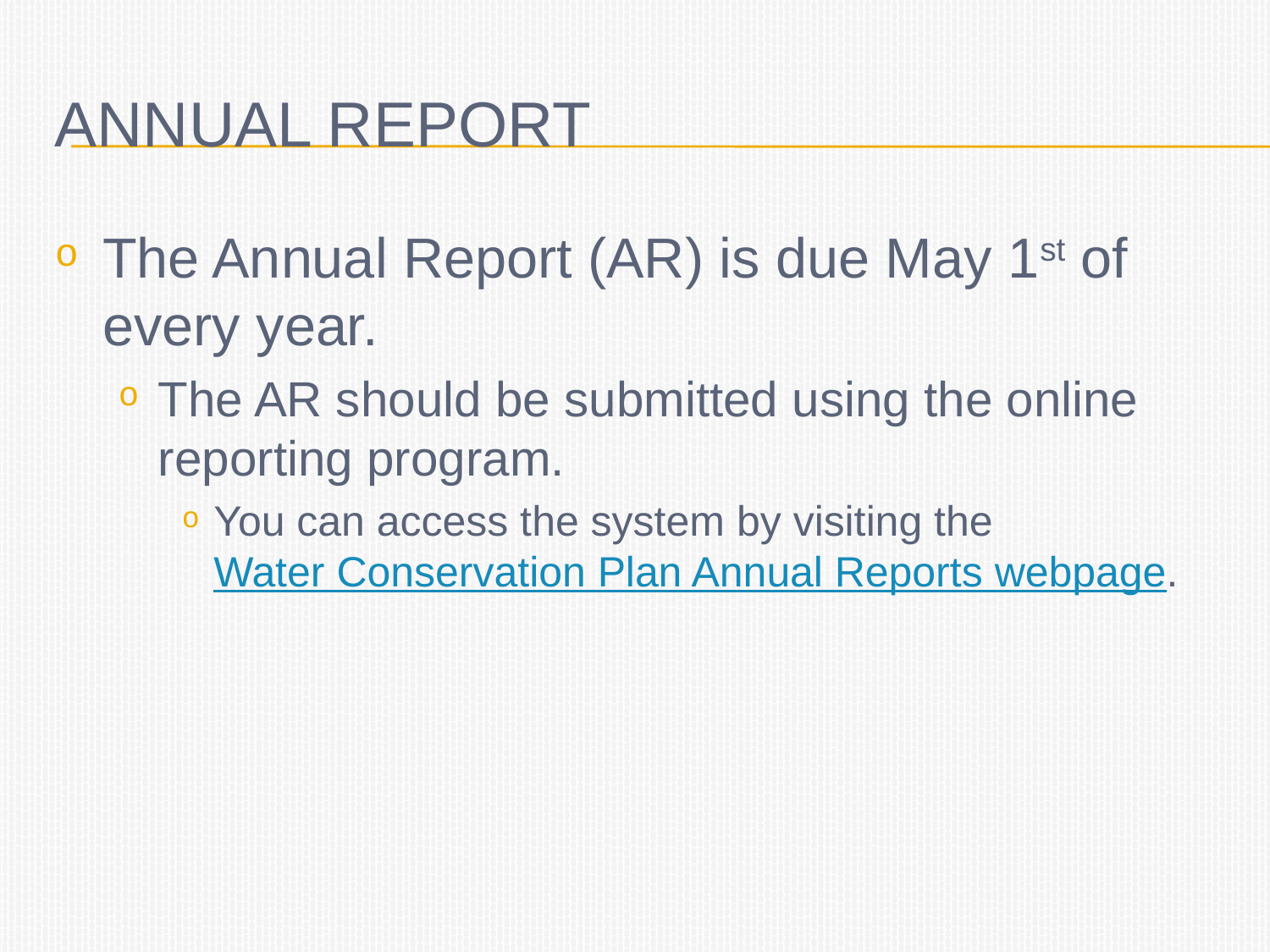

# ANNUAL REPORT
The Annual Report (AR) is due May 1st of every year.
The AR should be submitted using the online reporting program.
You can access the system by visiting the Water Conservation Plan Annual Reports webpage.